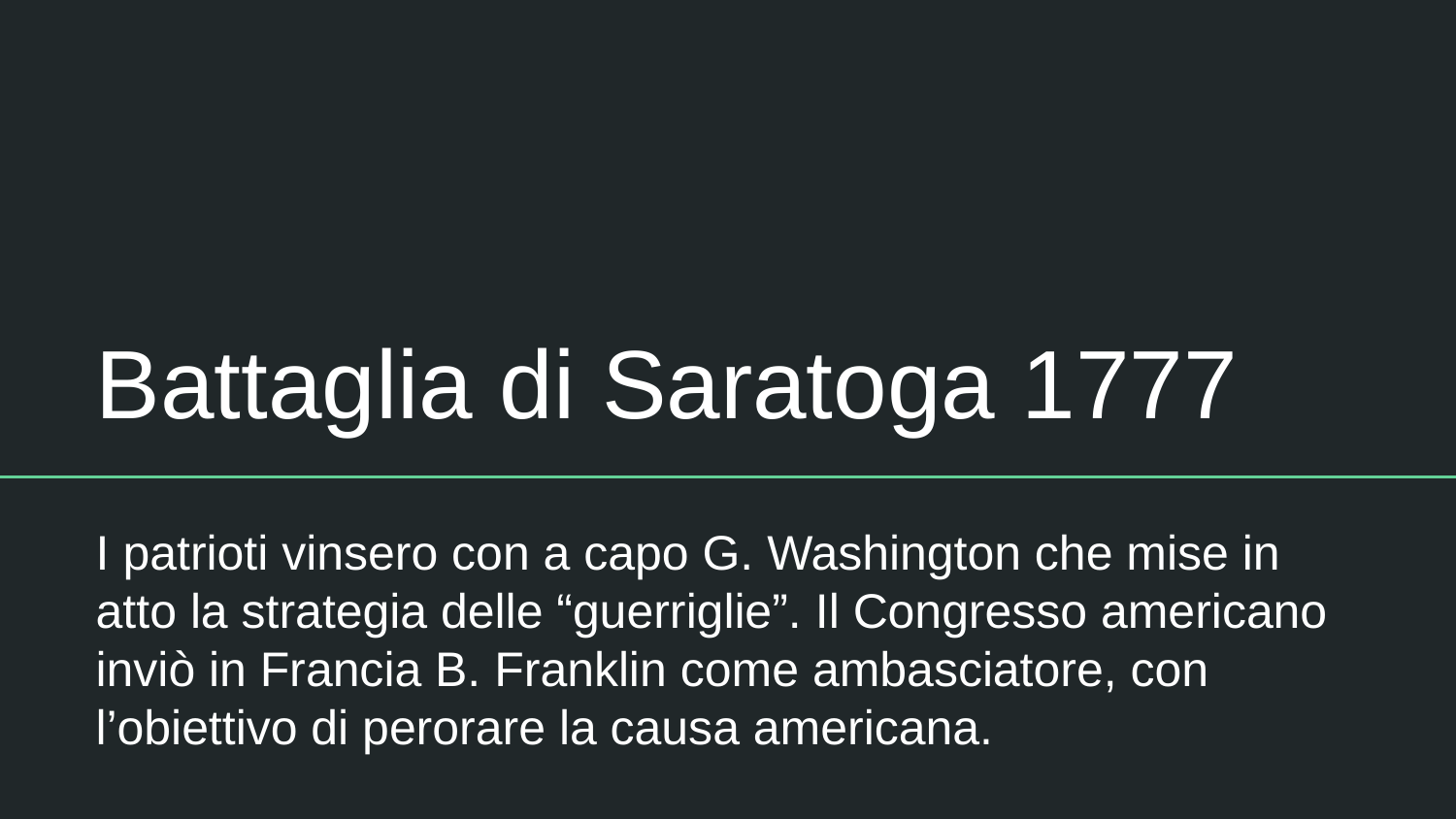

# Battaglia di Saratoga 1777
I patrioti vinsero con a capo G. Washington che mise in atto la strategia delle “guerriglie”. Il Congresso americano inviò in Francia B. Franklin come ambasciatore, con l’obiettivo di perorare la causa americana.